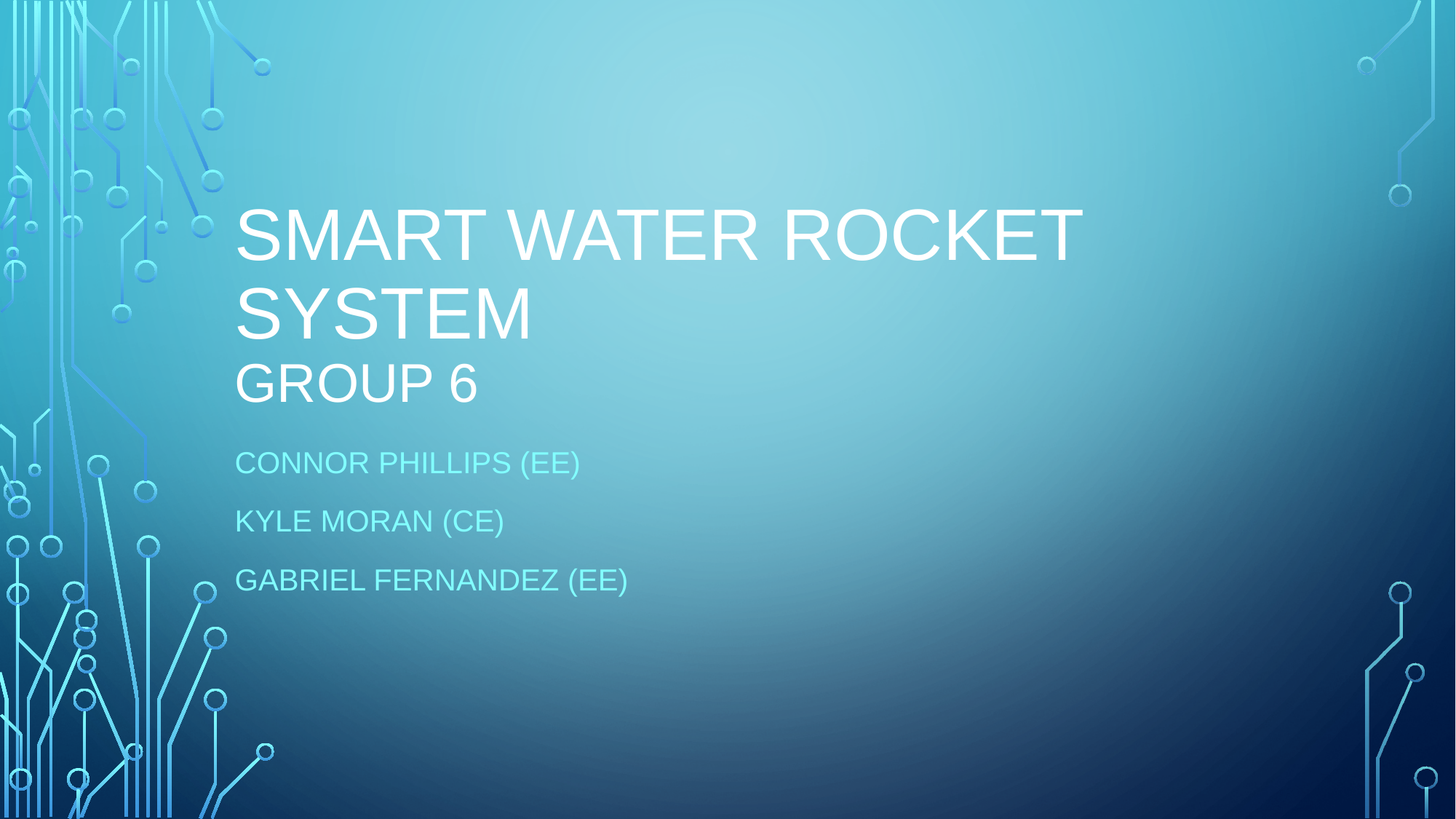

# SMART WATER ROCKET SYSTEM GROUP 6
CONNOR PHILLIPS (EE)
KYLE MORAN (CE)
GABRIEL FERNANDEZ (EE)